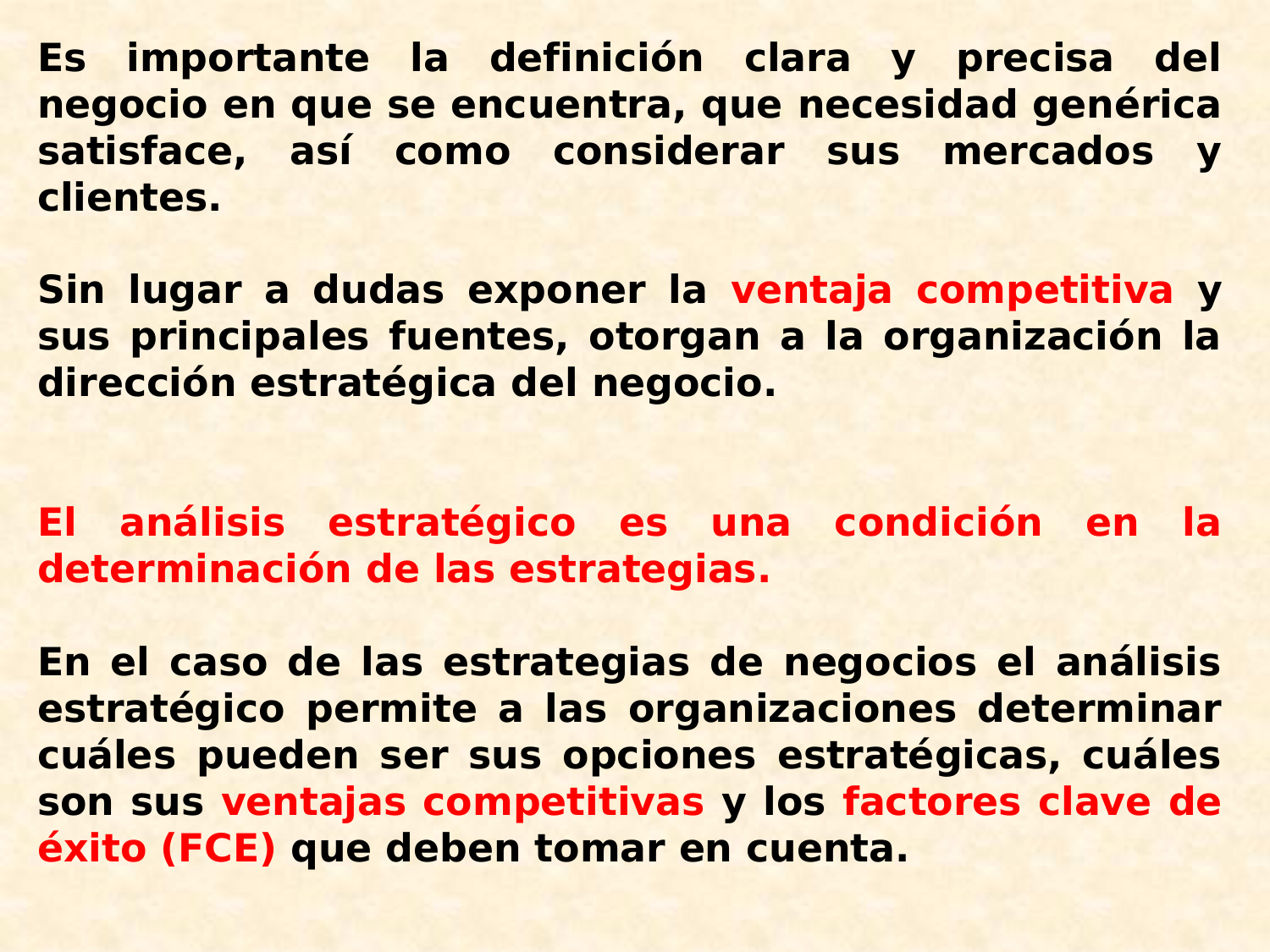

Es importante la definición clara y precisa del negocio en que se encuentra, que necesidad genérica satisface, así como considerar sus mercados y clientes.

Sin lugar a dudas exponer la ventaja competitiva y sus principales fuentes, otorgan a la organización la dirección estratégica del negocio.

El análisis estratégico es una condición en la determinación de las estrategias.

En el caso de las estrategias de negocios el análisis estratégico permite a las organizaciones determinar cuáles pueden ser sus opciones estratégicas, cuáles son sus ventajas competitivas y los factores clave de éxito (FCE) que deben tomar en cuenta.

#